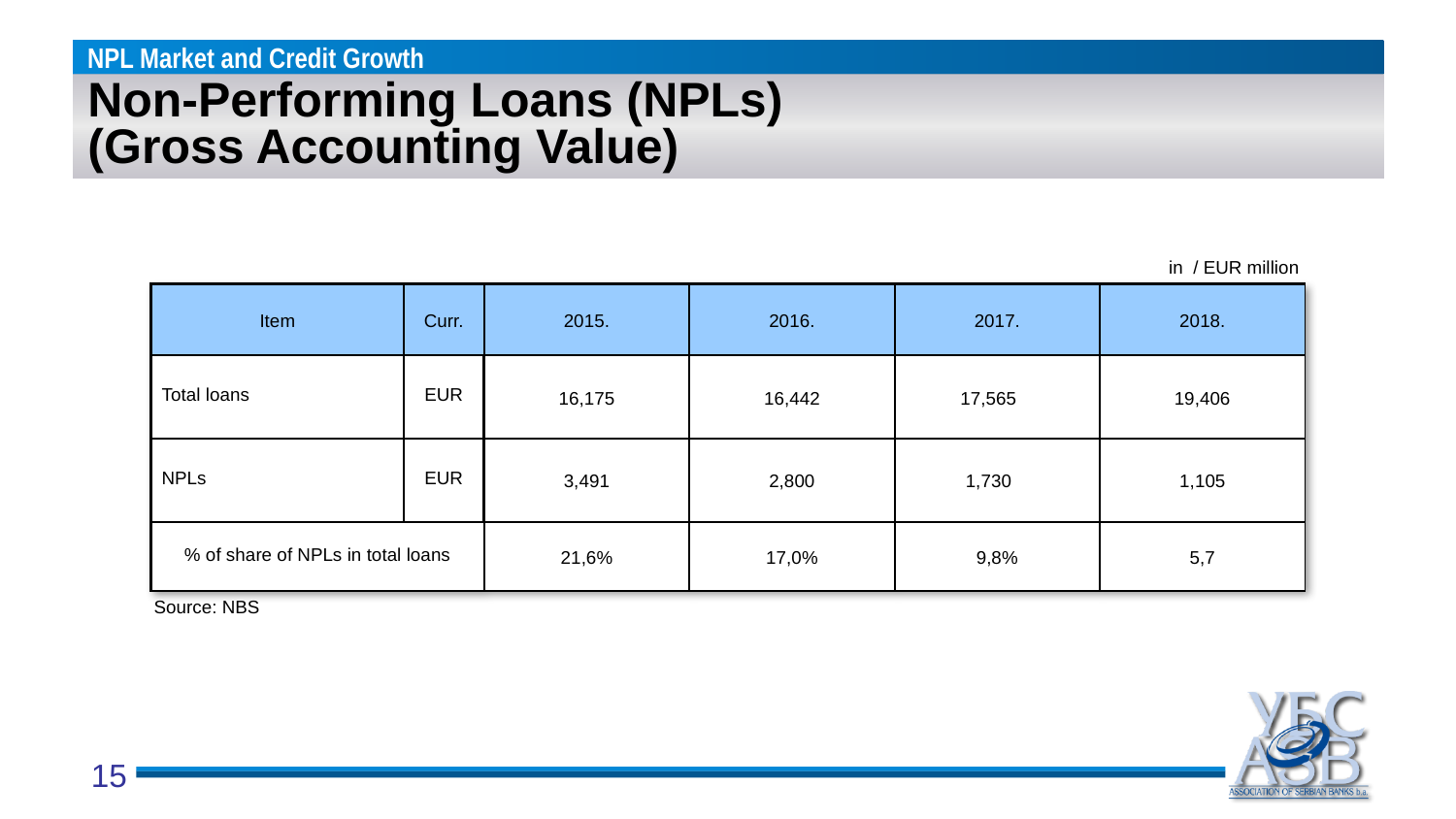

# Non-Performing Loans (NPLs) (Gross Accounting Value)
in  / EUR million
| Item | Curr. | 2015. | 2016. | 2017. | 2018. |
| --- | --- | --- | --- | --- | --- |
| Total loans | EUR | 16,175 | 16,442 | 17,565 | 19,406 |
| NPLs | EUR | 3,491 | 2,800 | 1,730 | 1,105 |
| % of share of NPLs in total loans |  | 21,6% | 17,0% | 9,8% | 5,7 |
Source: NBS
15